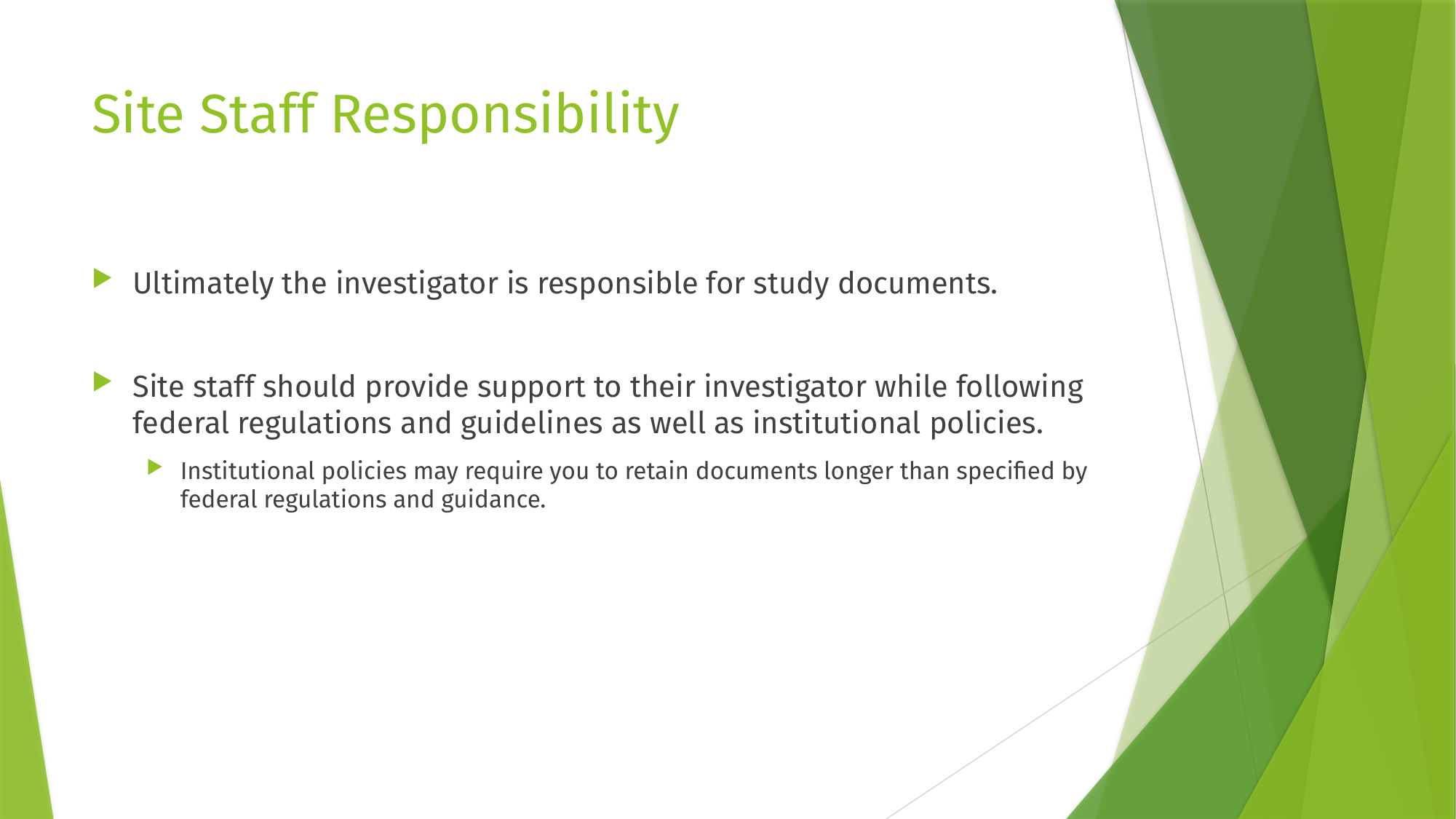

# Site Staff Responsibility
Ultimately the investigator is responsible for study documents.

Site staff should provide support to their investigator while following federal regulations and guidelines as well as institutional policies.
Institutional policies may require you to retain documents longer than specified by federal regulations and guidance.